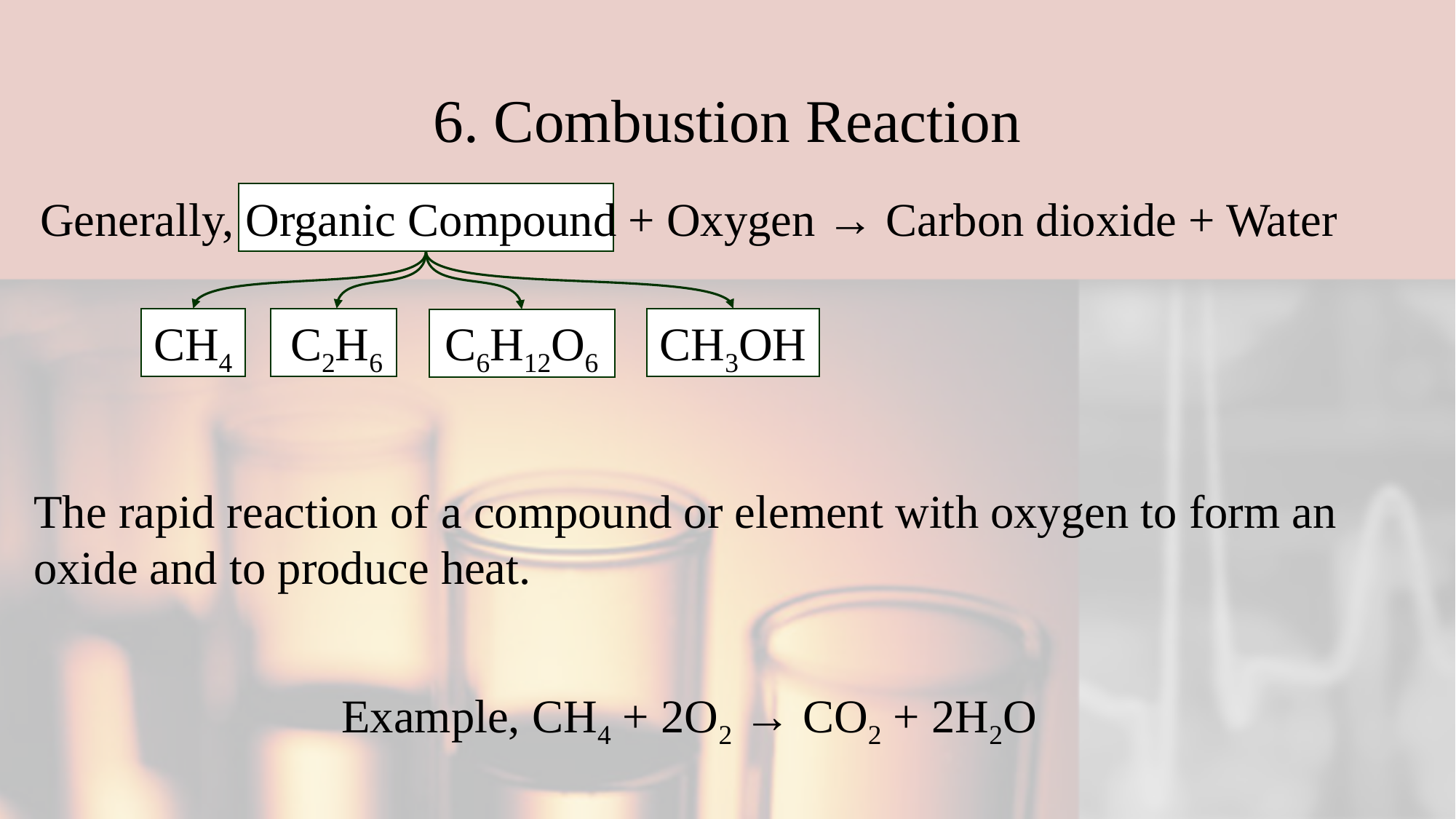

# 6. Combustion Reaction

Generally, Organic Compound + Oxygen → Carbon dioxide + Water

CH4

C2H6
C6H12O6
CH3OH

The rapid reaction of a compound or element with oxygen to form an oxide and to produce heat.
Example, CH4 + 2O2 → CO2 + 2H2O